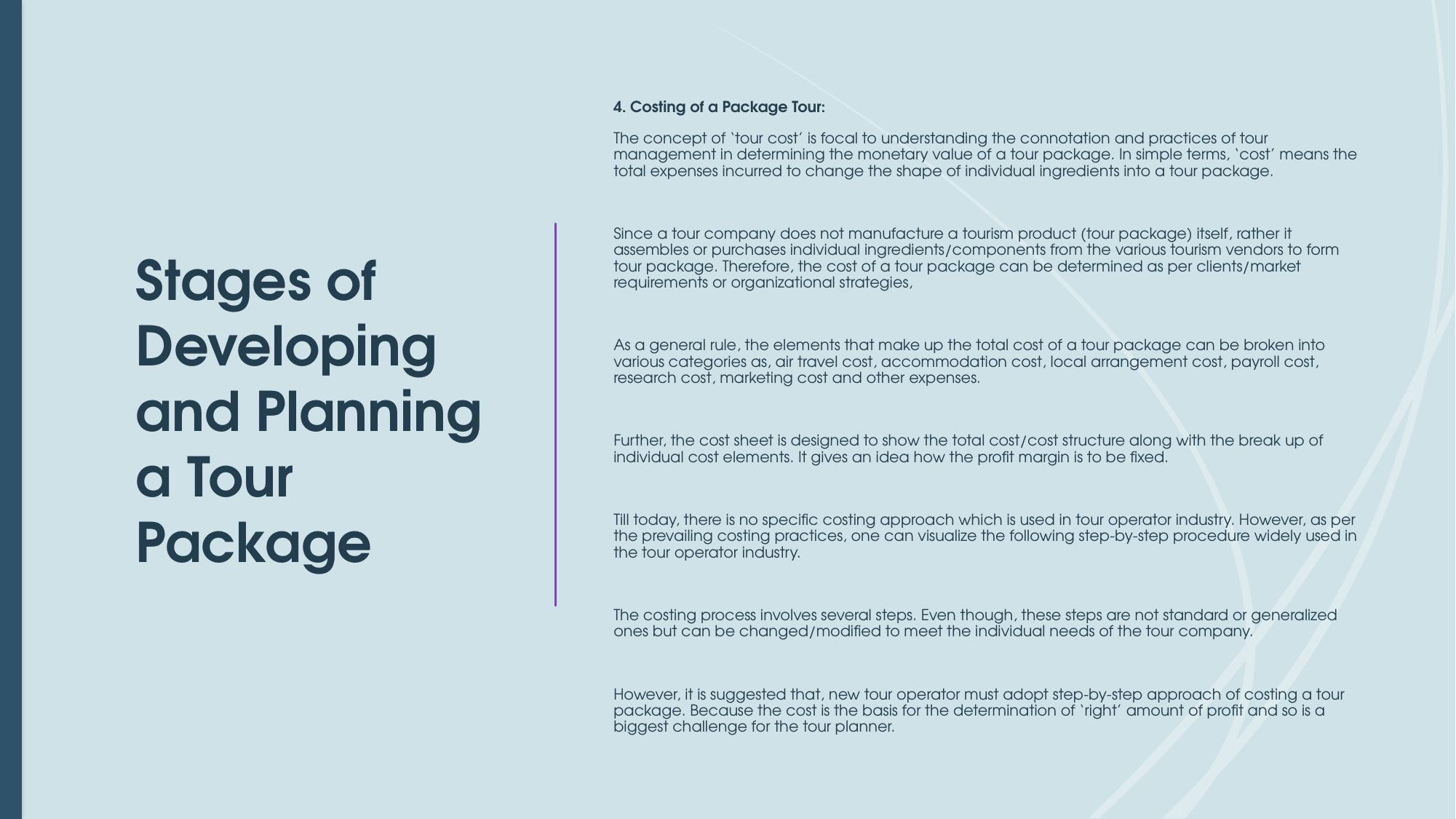

4. Costing of a Package Tour:
The concept of ‘tour cost’ is focal to understanding the connotation and practices of tour management in determining the monetary value of a tour package. In simple terms, ‘cost’ means the total expenses incurred to change the shape of individual ingredients into a tour package.

Since a tour company does not manufacture a tourism product (tour package) itself, rather it assembles or purchases individual ingredients/components from the various tourism vendors to form tour package. Therefore, the cost of a tour package can be determined as per clients/market requirements or organizational strategies,

As a general rule, the elements that make up the total cost of a tour package can be broken into various categories as, air travel cost, accommodation cost, local arrangement cost, payroll cost, research cost, marketing cost and other expenses.

Further, the cost sheet is designed to show the total cost/cost structure along with the break up of individual cost elements. It gives an idea how the profit margin is to be fixed.

Till today, there is no specific costing approach which is used in tour operator industry. However, as per the prevailing costing practices, one can visualize the following step-by-step procedure widely used in the tour operator industry.

The costing process involves several steps. Even though, these steps are not standard or generalized ones but can be changed/modified to meet the individual needs of the tour company.

However, it is suggested that, new tour operator must adopt step-by-step approach of costing a tour package. Because the cost is the basis for the determination of ‘right’ amount of profit and so is a biggest challenge for the tour planner.
# Stages of Developing and Planning a Tour Package